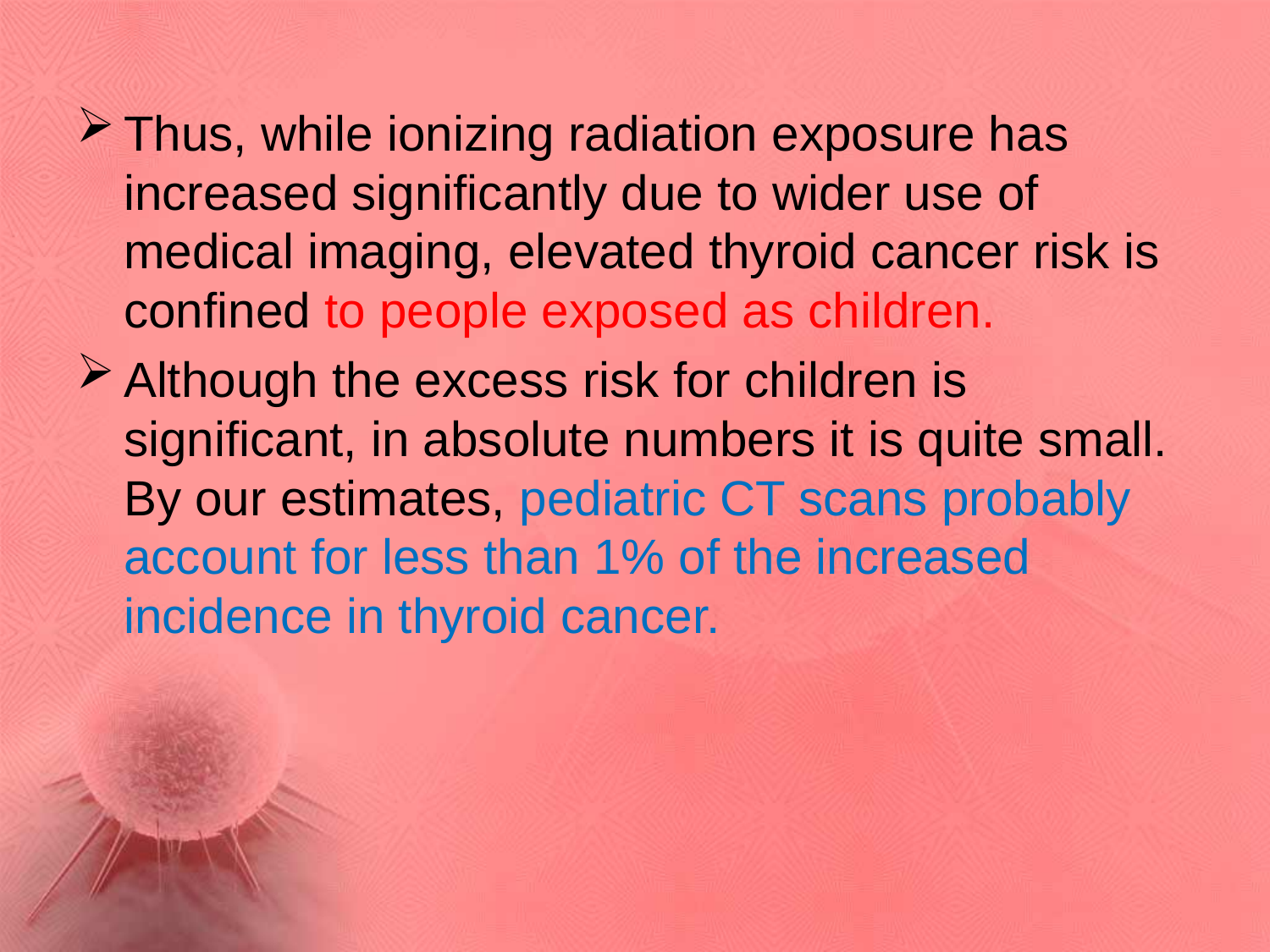

Thus, while ionizing radiation exposure has increased significantly due to wider use of medical imaging, elevated thyroid cancer risk is confined to people exposed as children.
Although the excess risk for children is significant, in absolute numbers it is quite small. By our estimates, pediatric CT scans probably account for less than 1% of the increased incidence in thyroid cancer.